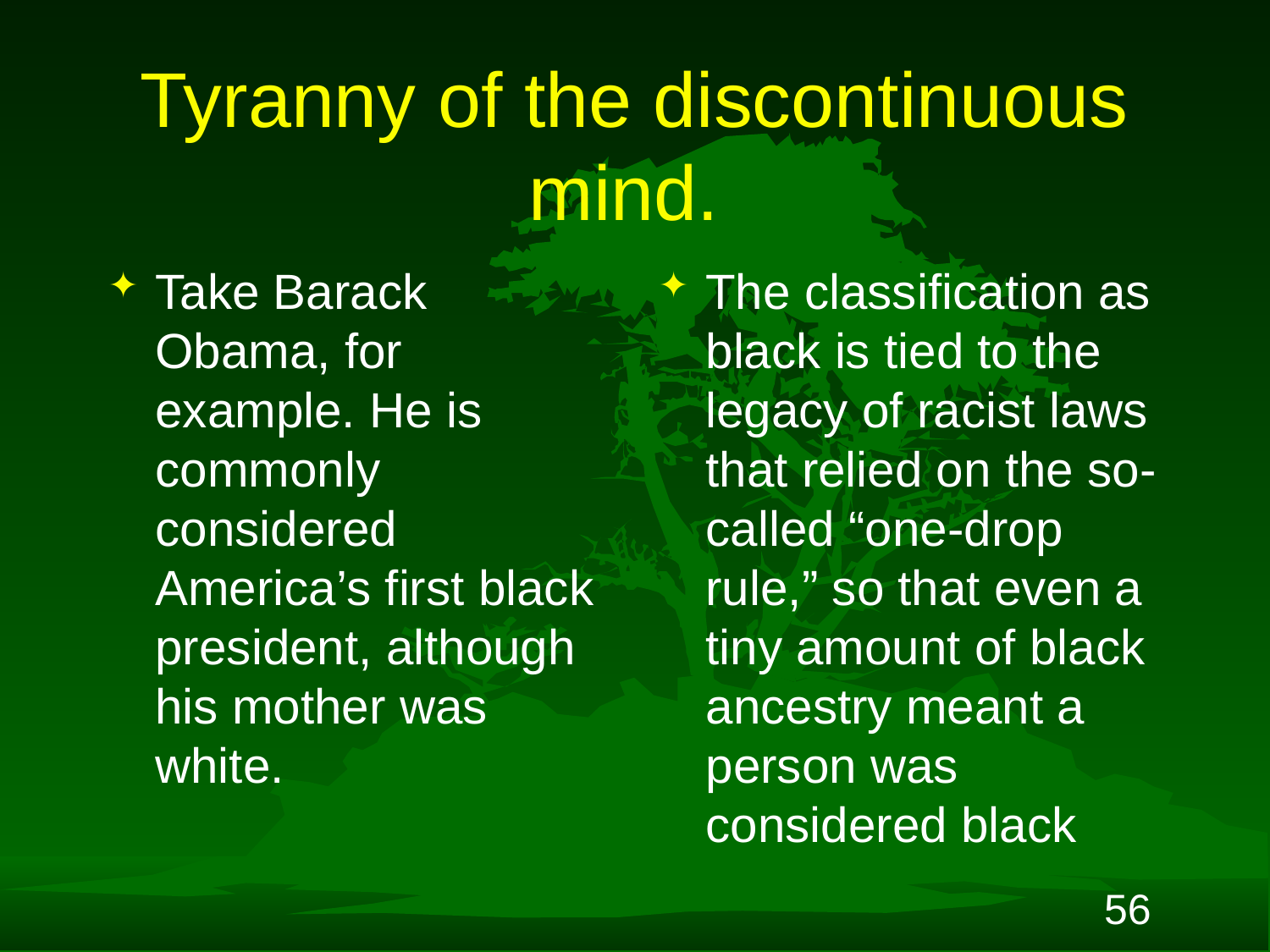

# Tyranny of the discontinuous mind.
Take Barack Obama, for example. He is commonly considered America’s first black president, although his mother was white.
The classification as black is tied to the legacy of racist laws that relied on the so-called “one-drop rule,” so that even a tiny amount of black ancestry meant a person was considered black